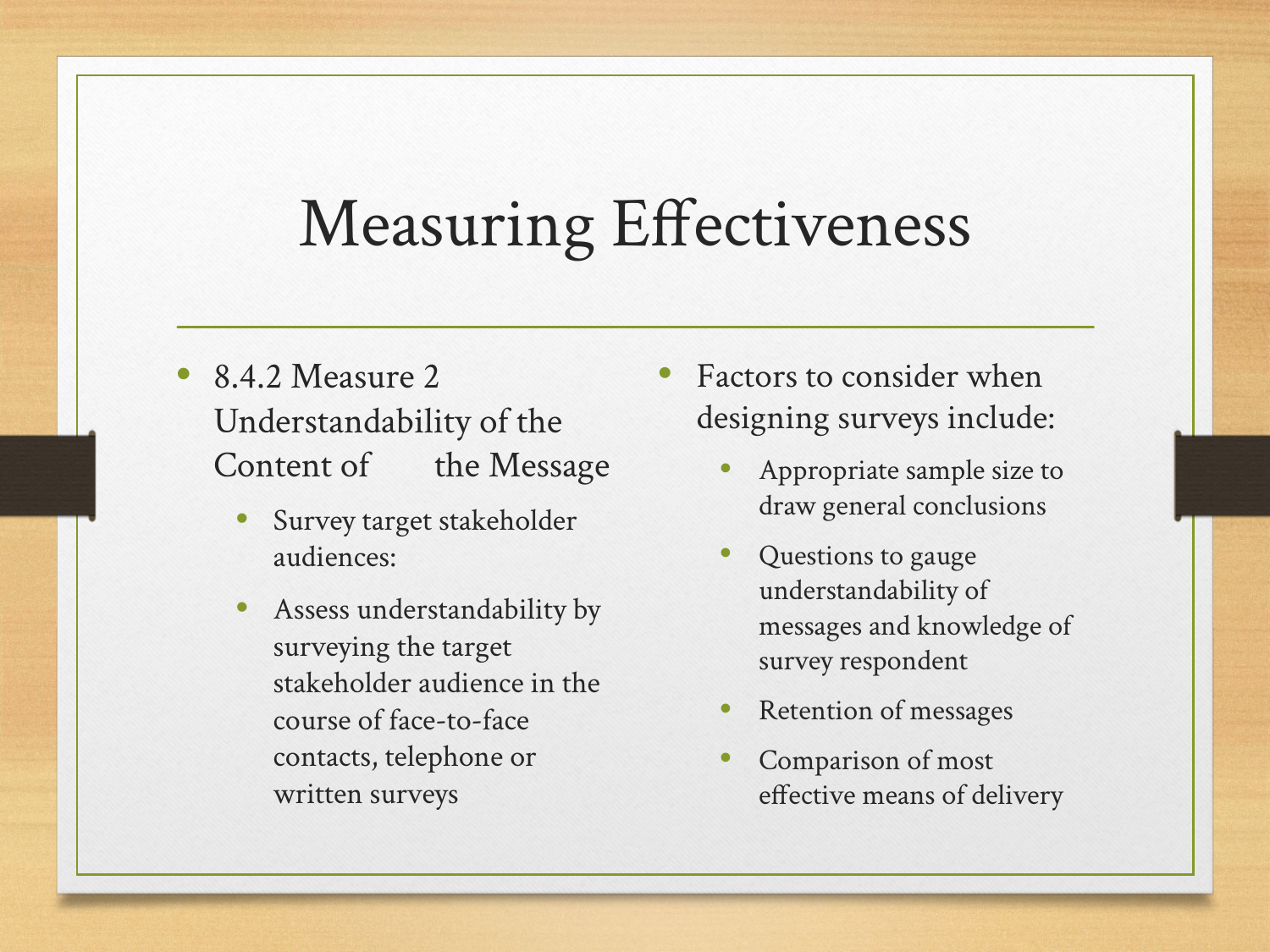

# Measuring Effectiveness
8.4.2 Measure 2  Understandability of the Content of 	the Message
Survey target stakeholder audiences:
Assess understandability by surveying the target stakeholder audience in the course of face-to-face contacts, telephone or written surveys
Factors to consider when designing surveys include:
Appropriate sample size to draw general conclusions
Questions to gauge understandability of messages and knowledge of survey respondent
Retention of messages
Comparison of most effective means of delivery